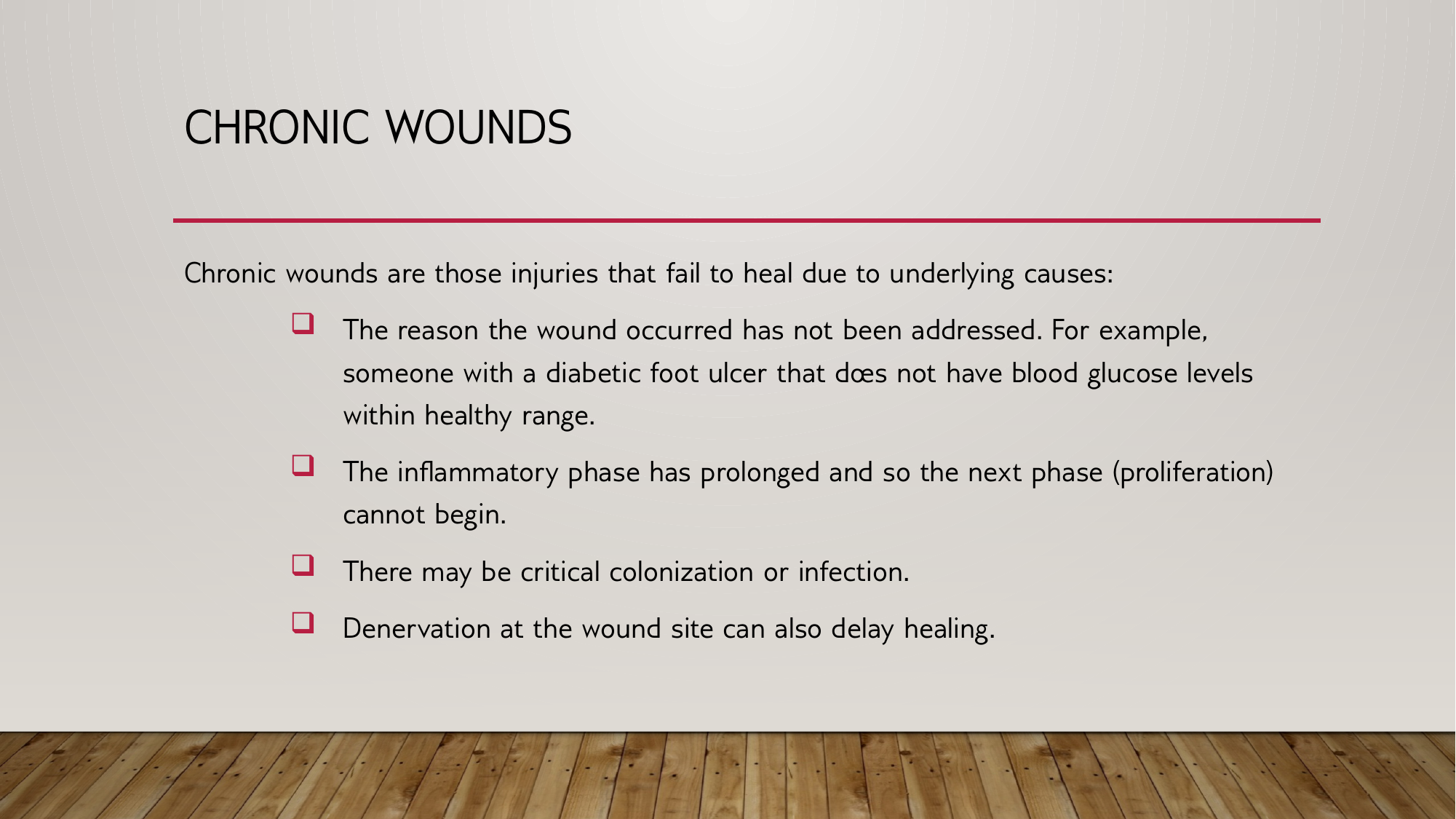

# Chronic Wounds
Chronic wounds are those injuries that fail to heal due to underlying causes:
The reason the wound occurred has not been addressed. For example, someone with a diabetic foot ulcer that does not have blood glucose levels within healthy range.
The inflammatory phase has prolonged and so the next phase (proliferation) cannot begin.
There may be critical colonization or infection.
Denervation at the wound site can also delay healing.